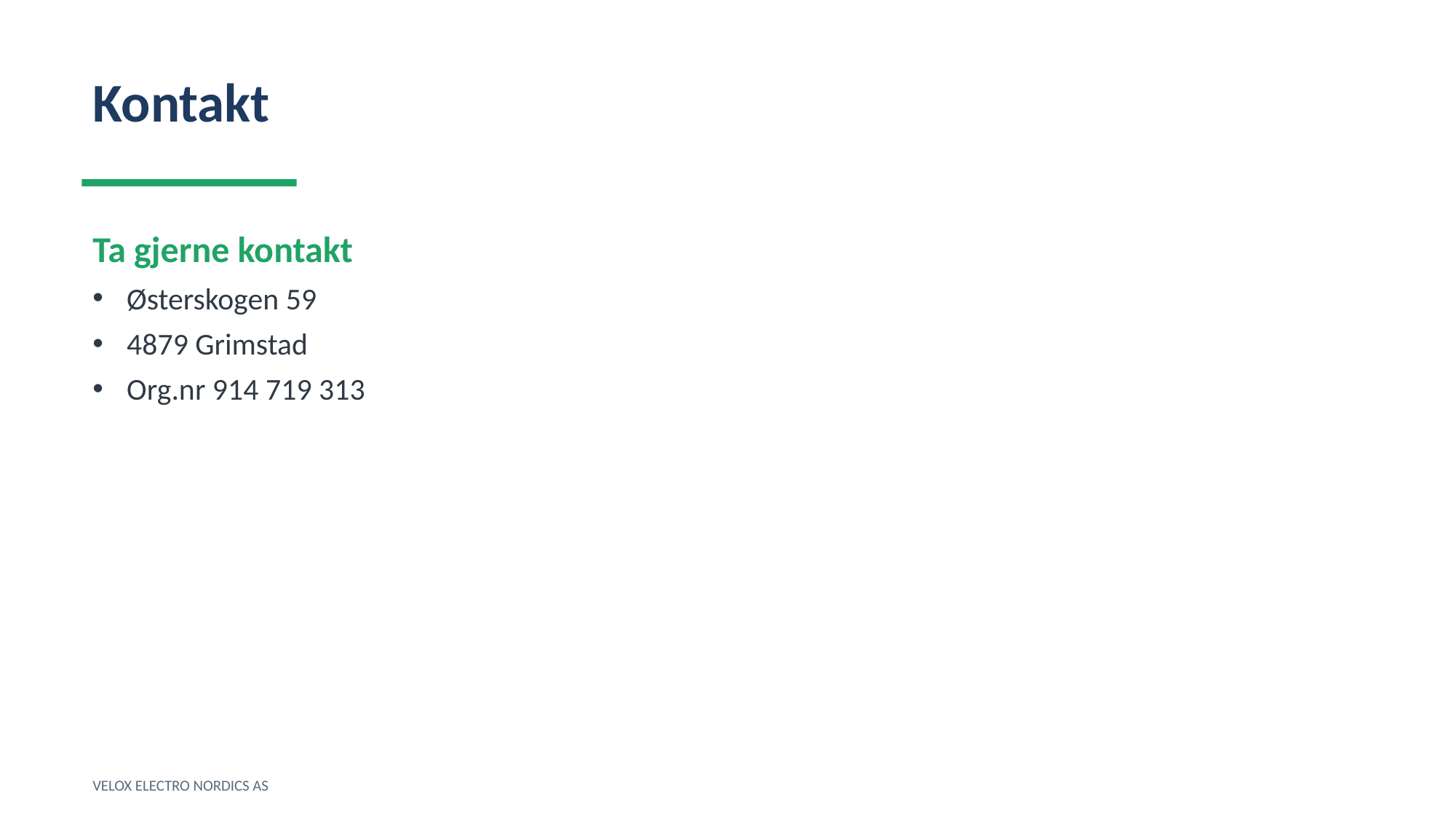

Kontakt

Ta gjerne kontakt
Østerskogen 59
4879 Grimstad
Org.nr 914 719 313
VELOX ELECTRO NORDICS AS